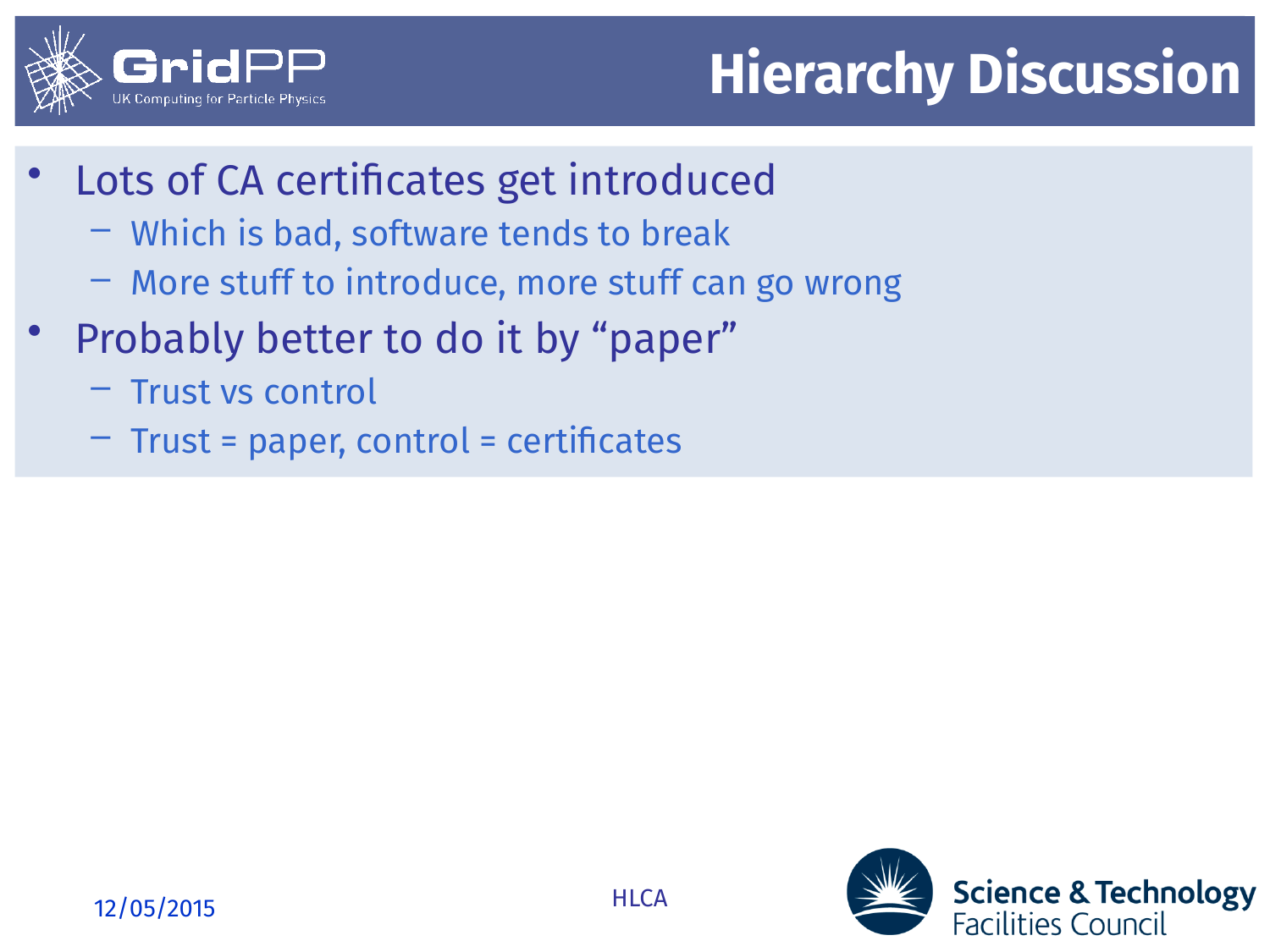

# Hierarchy Discussion
Lots of CA certificates get introduced
Which is bad, software tends to break
More stuff to introduce, more stuff can go wrong
Probably better to do it by “paper”
Trust vs control
Trust = paper, control = certificates
HLCA
12/05/2015
6